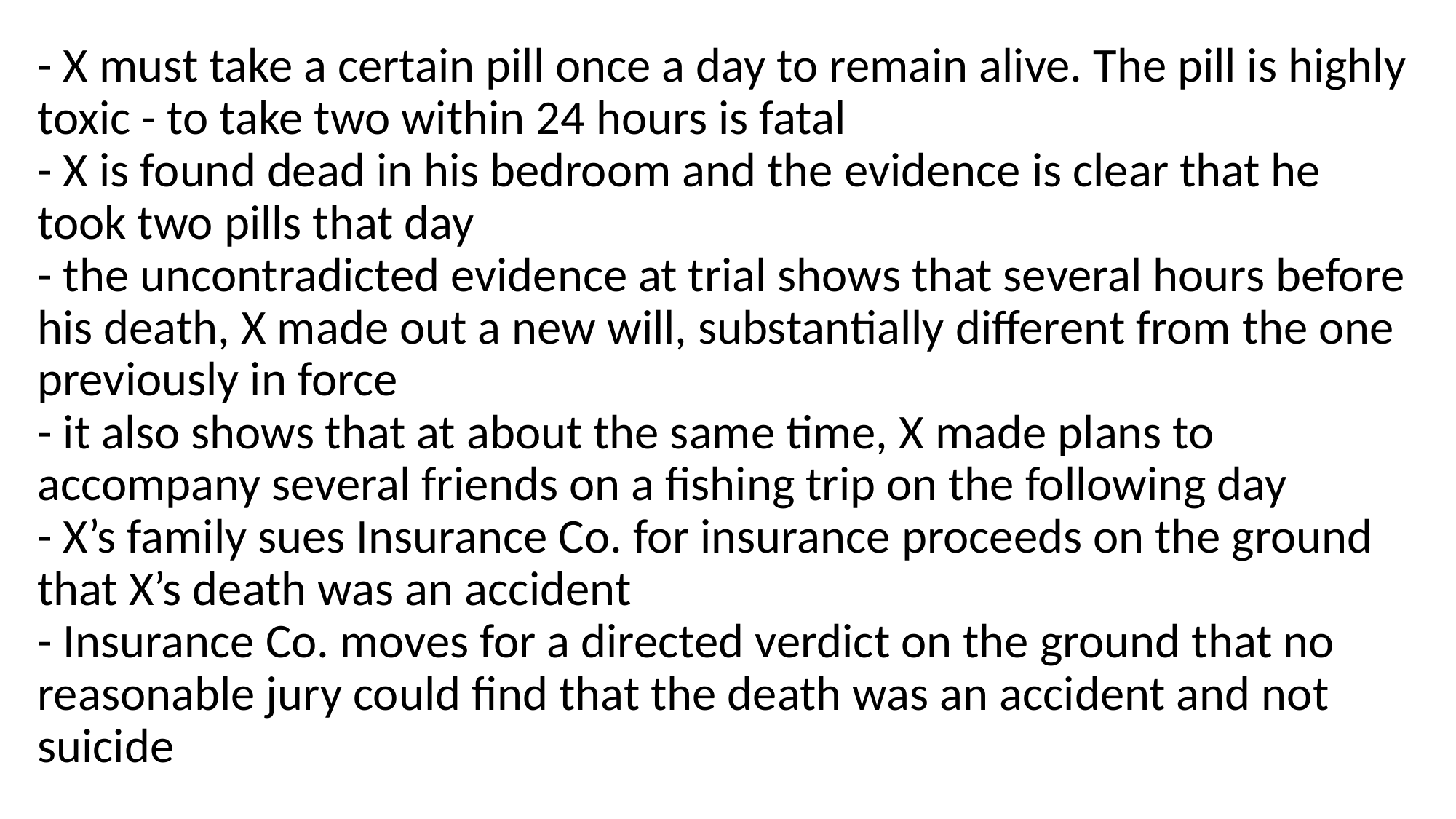

# - X must take a certain pill once a day to remain alive. The pill is highly toxic - to take two within 24 hours is fatal - X is found dead in his bedroom and the evidence is clear that he took two pills that day - the uncontradicted evidence at trial shows that several hours before his death, X made out a new will, substantially different from the one previously in force - it also shows that at about the same time, X made plans to accompany several friends on a fishing trip on the following day - X’s family sues Insurance Co. for insurance proceeds on the ground that X’s death was an accident - Insurance Co. moves for a directed verdict on the ground that no reasonable jury could find that the death was an accident and not suicide